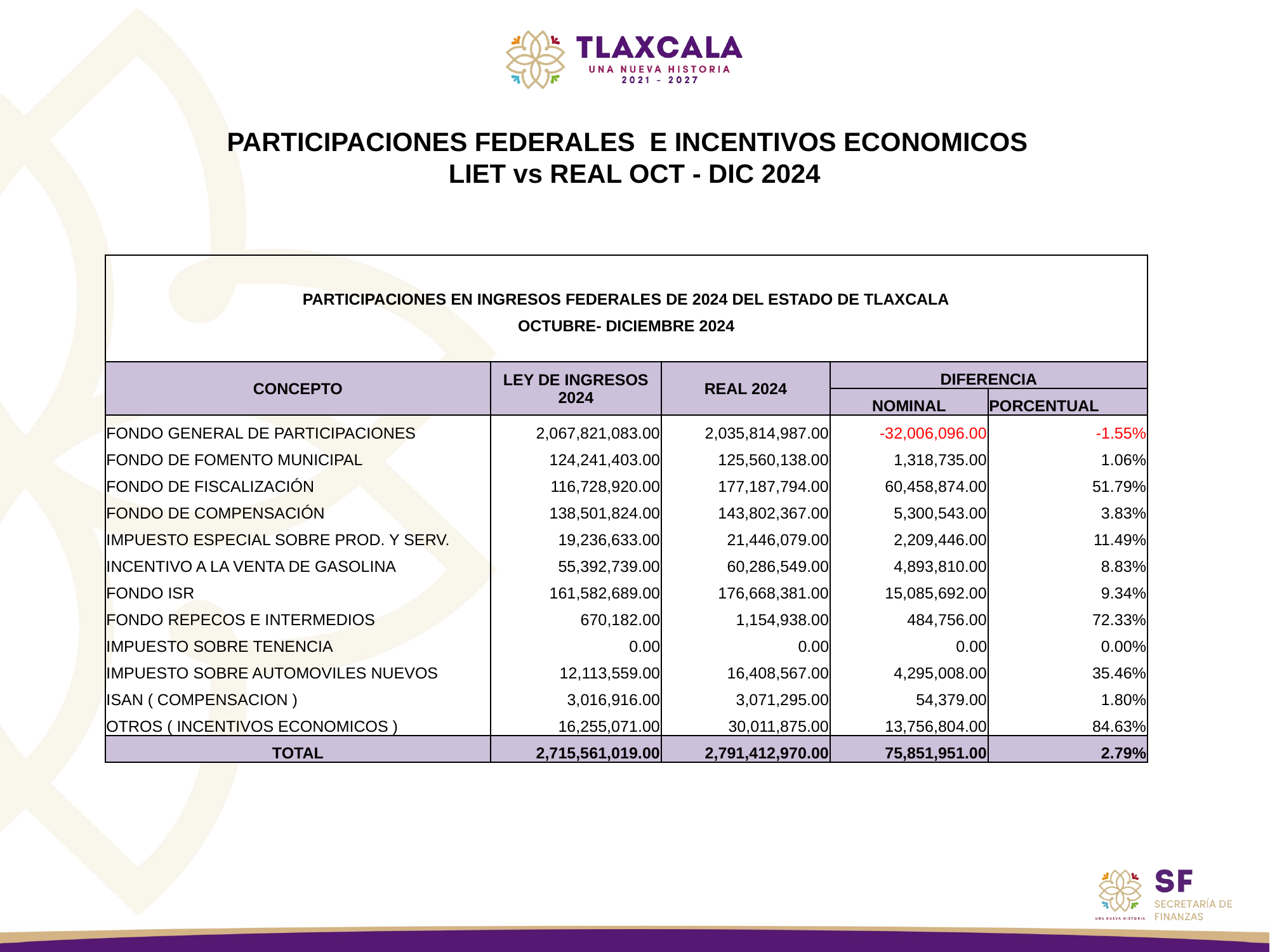

PARTICIPACIONES FEDERALES  E INCENTIVOS ECONOMICOS
LIET vs REAL OCT - DIC 2024
|  |  |  |  |  |
| --- | --- | --- | --- | --- |
| PARTICIPACIONES EN INGRESOS FEDERALES DE 2024 DEL ESTADO DE TLAXCALA |  |  |  |  |
| OCTUBRE- DICIEMBRE 2024 |  |  |  |  |
|  |  |  |  |  |
| CONCEPTO | LEY DE INGRESOS 2024 | REAL 2024 | DIFERENCIA |  |
|  |  |  | NOMINAL | PORCENTUAL |
| FONDO GENERAL DE PARTICIPACIONES | 2,067,821,083.00 | 2,035,814,987.00 | -32,006,096.00 | -1.55% |
| FONDO DE FOMENTO MUNICIPAL | 124,241,403.00 | 125,560,138.00 | 1,318,735.00 | 1.06% |
| FONDO DE FISCALIZACIÓN | 116,728,920.00 | 177,187,794.00 | 60,458,874.00 | 51.79% |
| FONDO DE COMPENSACIÓN | 138,501,824.00 | 143,802,367.00 | 5,300,543.00 | 3.83% |
| IMPUESTO ESPECIAL SOBRE PROD. Y SERV. | 19,236,633.00 | 21,446,079.00 | 2,209,446.00 | 11.49% |
| INCENTIVO A LA VENTA DE GASOLINA | 55,392,739.00 | 60,286,549.00 | 4,893,810.00 | 8.83% |
| FONDO ISR | 161,582,689.00 | 176,668,381.00 | 15,085,692.00 | 9.34% |
| FONDO REPECOS E INTERMEDIOS | 670,182.00 | 1,154,938.00 | 484,756.00 | 72.33% |
| IMPUESTO SOBRE TENENCIA | 0.00 | 0.00 | 0.00 | 0.00% |
| IMPUESTO SOBRE AUTOMOVILES NUEVOS | 12,113,559.00 | 16,408,567.00 | 4,295,008.00 | 35.46% |
| ISAN ( COMPENSACION ) | 3,016,916.00 | 3,071,295.00 | 54,379.00 | 1.80% |
| OTROS ( INCENTIVOS ECONOMICOS ) | 16,255,071.00 | 30,011,875.00 | 13,756,804.00 | 84.63% |
| TOTAL | 2,715,561,019.00 | 2,791,412,970.00 | 75,851,951.00 | 2.79% |